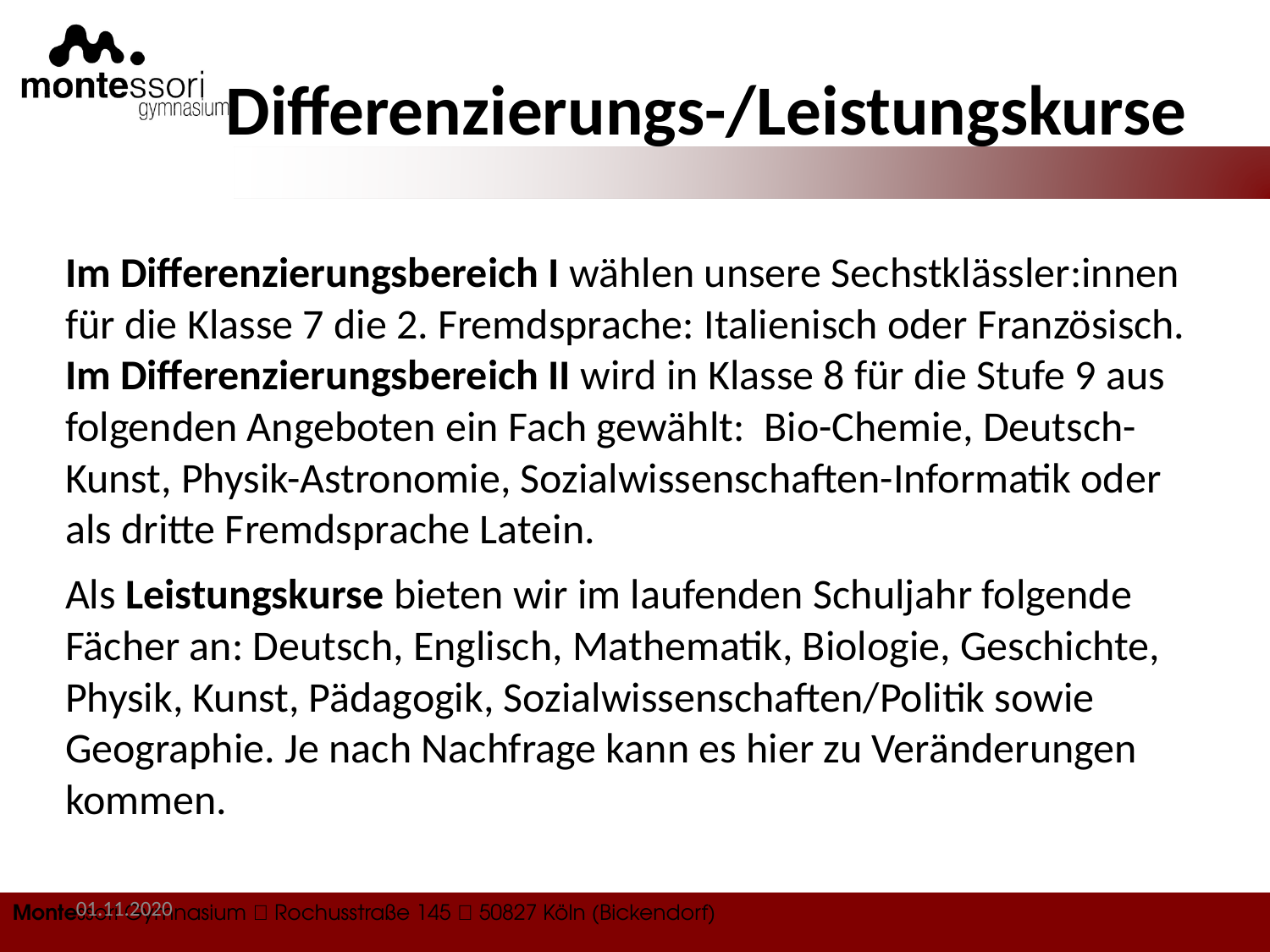

# Differenzierungs-/Leistungskurse
Im Differenzierungsbereich I wählen unsere Sechstklässler:innen für die Klasse 7 die 2. Fremdsprache: Italienisch oder Französisch. Im Differenzierungsbereich II wird in Klasse 8 für die Stufe 9 aus folgenden Angeboten ein Fach gewählt:  Bio-Chemie, Deutsch-Kunst, Physik-Astronomie, Sozialwissenschaften-Informatik oder als dritte Fremdsprache Latein.
Als Leistungskurse bieten wir im laufenden Schuljahr folgende Fächer an: Deutsch, Englisch, Mathematik, Biologie, Geschichte, Physik, Kunst, Pädagogik, Sozialwissenschaften/Politik sowie Geographie. Je nach Nachfrage kann es hier zu Veränderungen kommen.
01.11.2020